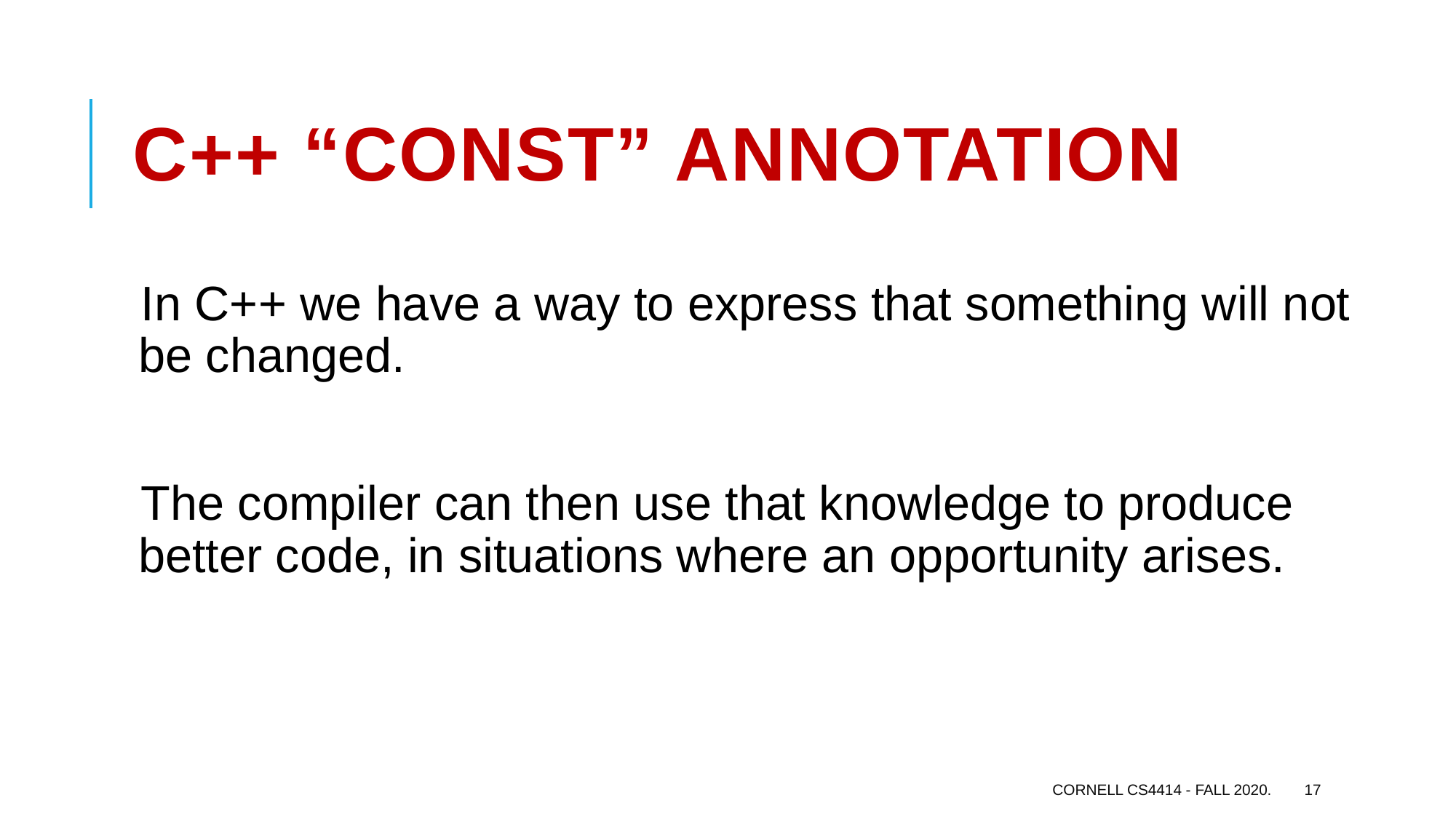

# C++ “CONST” ANNOTATION
In C++ we have a way to express that something will not be changed.

The compiler can then use that knowledge to produce better code, in situations where an opportunity arises.
Cornell CS4414 - Fall 2020.
17